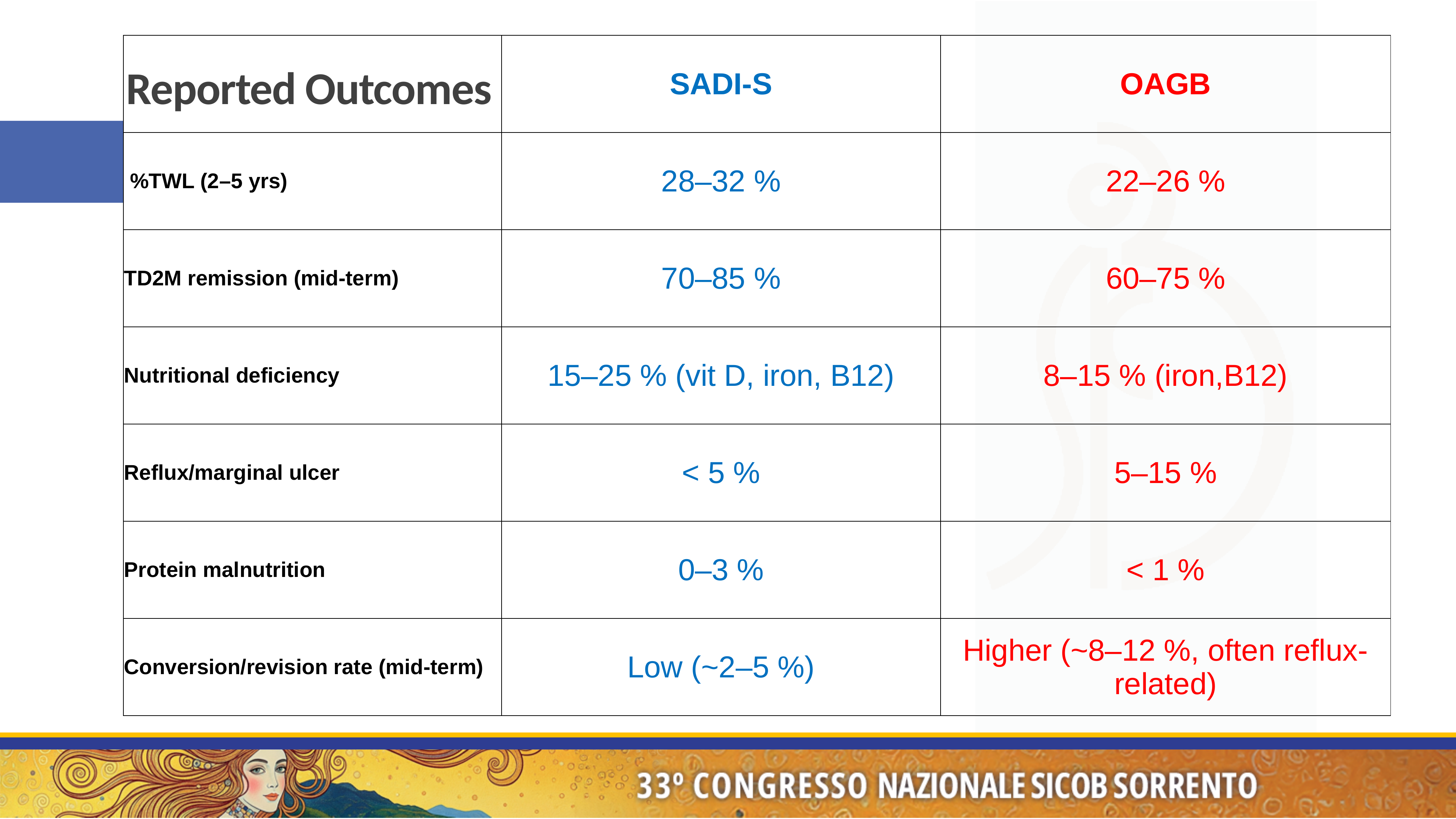

|  | SADI-S | OAGB |
| --- | --- | --- |
| %TWL (2–5 yrs) | 28–32 % | 22–26 % |
| TD2M remission (mid-term) | 70–85 % | 60–75 % |
| Nutritional deficiency | 15–25 % (vit D, iron, B12) | 8–15 % (iron,B12) |
| Reflux/marginal ulcer | < 5 % | 5–15 % |
| Protein malnutrition | 0–3 % | < 1 % |
| Conversion/revision rate (mid-term) | Low (~2–5 %) | Higher (~8–12 %, often reflux-related) |
# Reported Outcomes